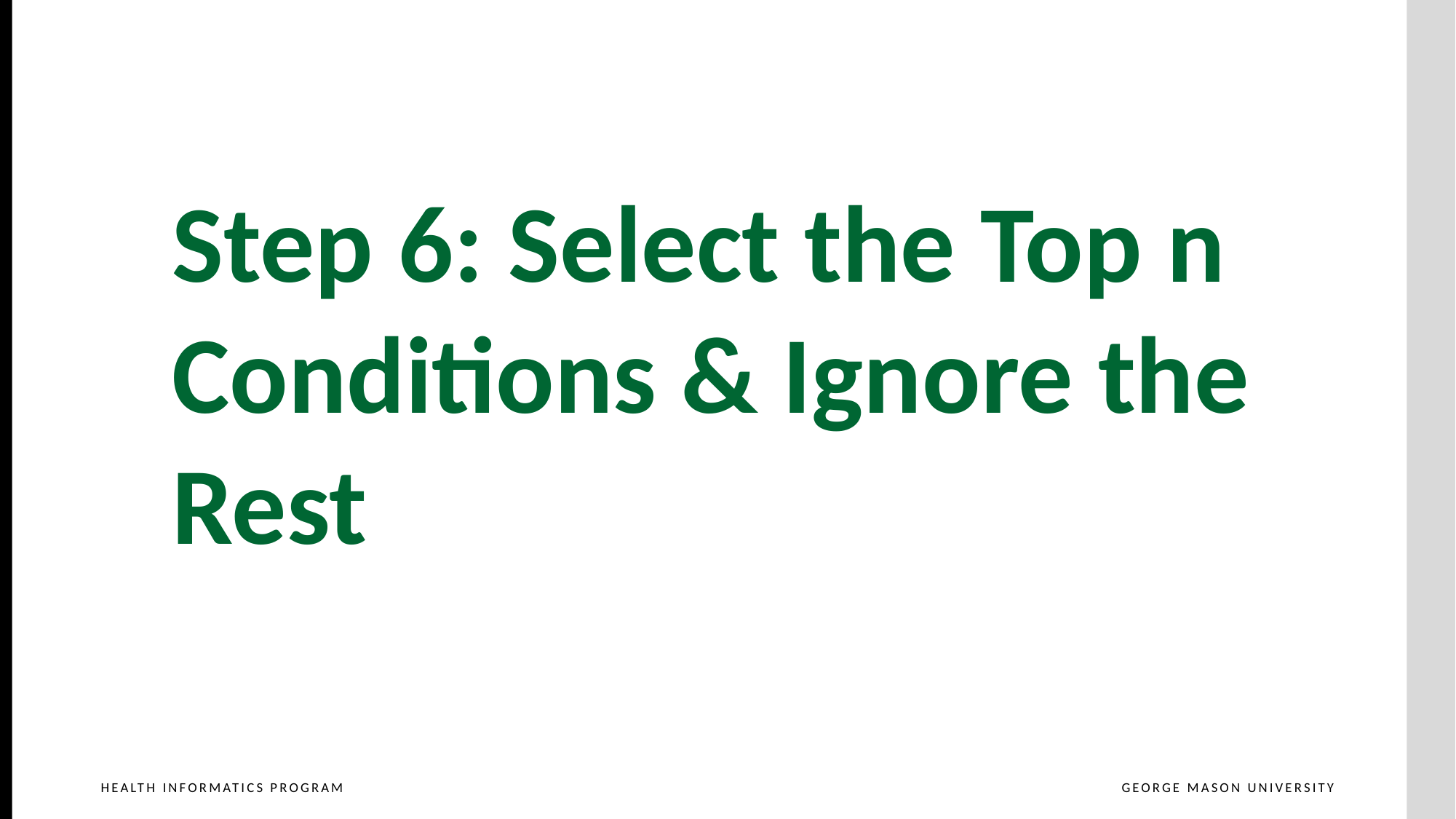

Step 6: Select the Top n Conditions & Ignore the Rest